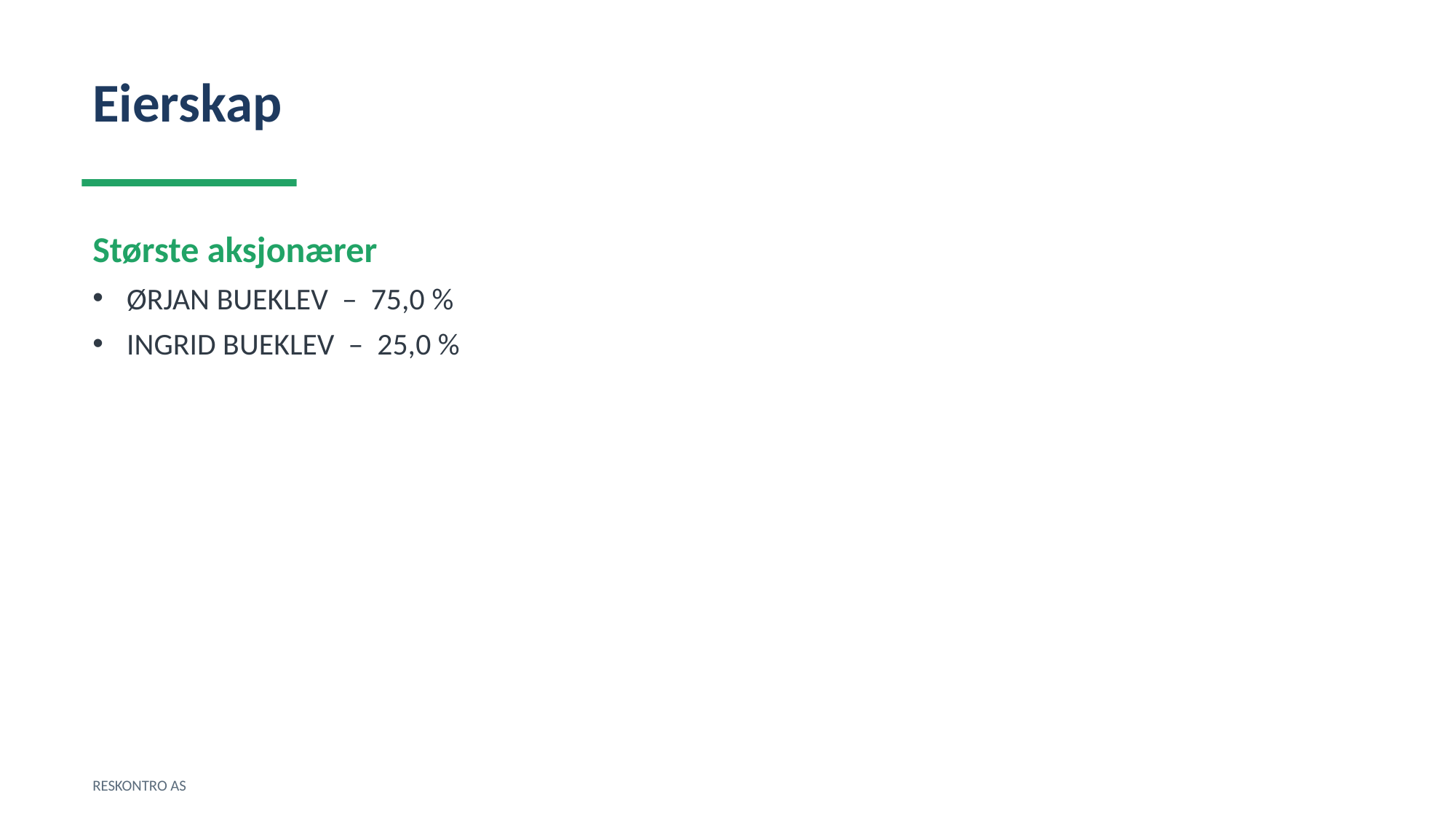

Eierskap

Største aksjonærer
ØRJAN BUEKLEV  –  75,0 %
INGRID BUEKLEV  –  25,0 %
RESKONTRO AS